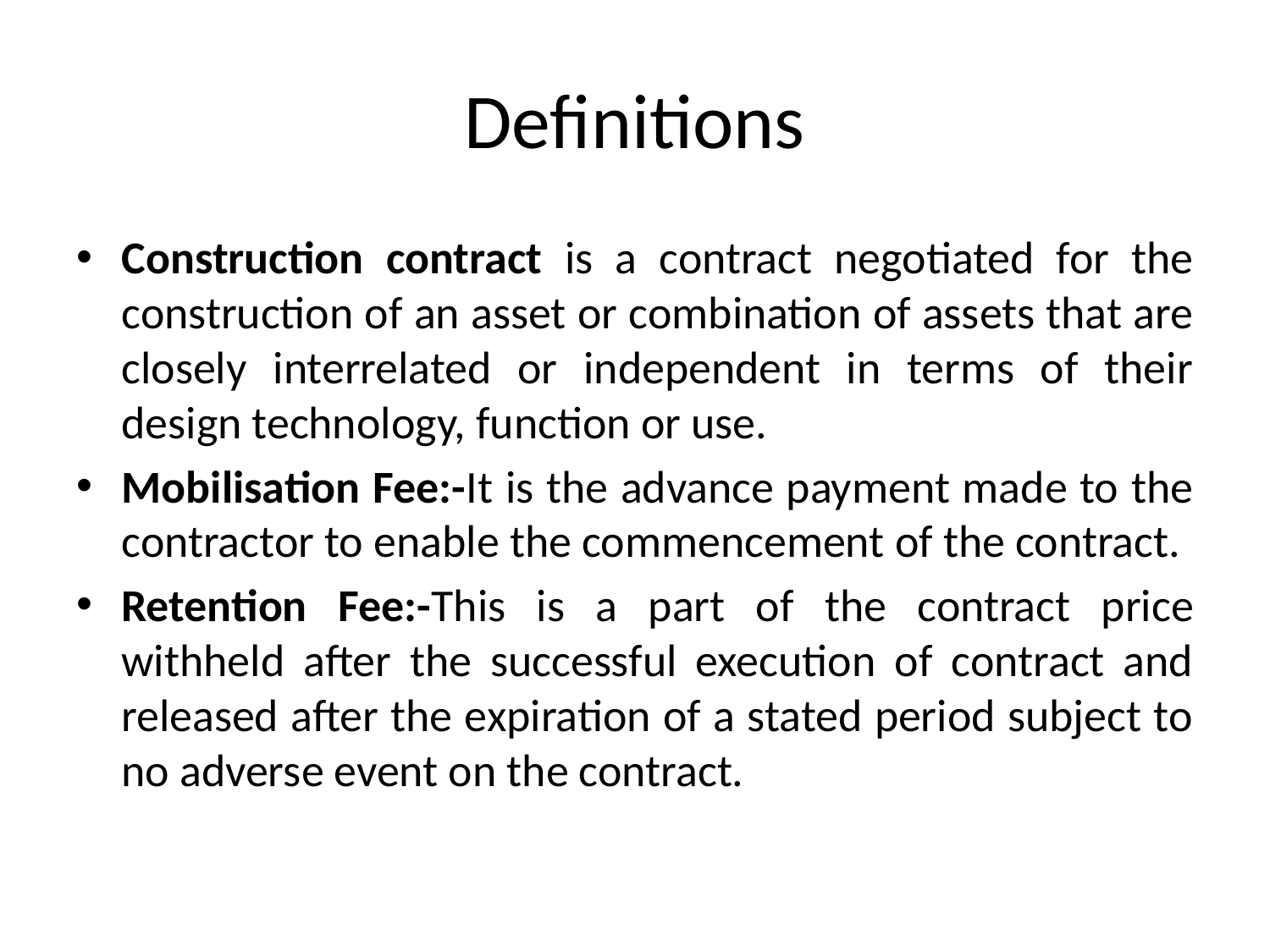

# Definitions
Construction contract is a contract negotiated for the construction of an asset or combination of assets that are closely interrelated or independent in terms of their design technology, function or use.
Mobilisation Fee:-It is the advance payment made to the contractor to enable the commencement of the contract.
Retention Fee:-This is a part of the contract price withheld after the successful execution of contract and released after the expiration of a stated period subject to no adverse event on the contract.